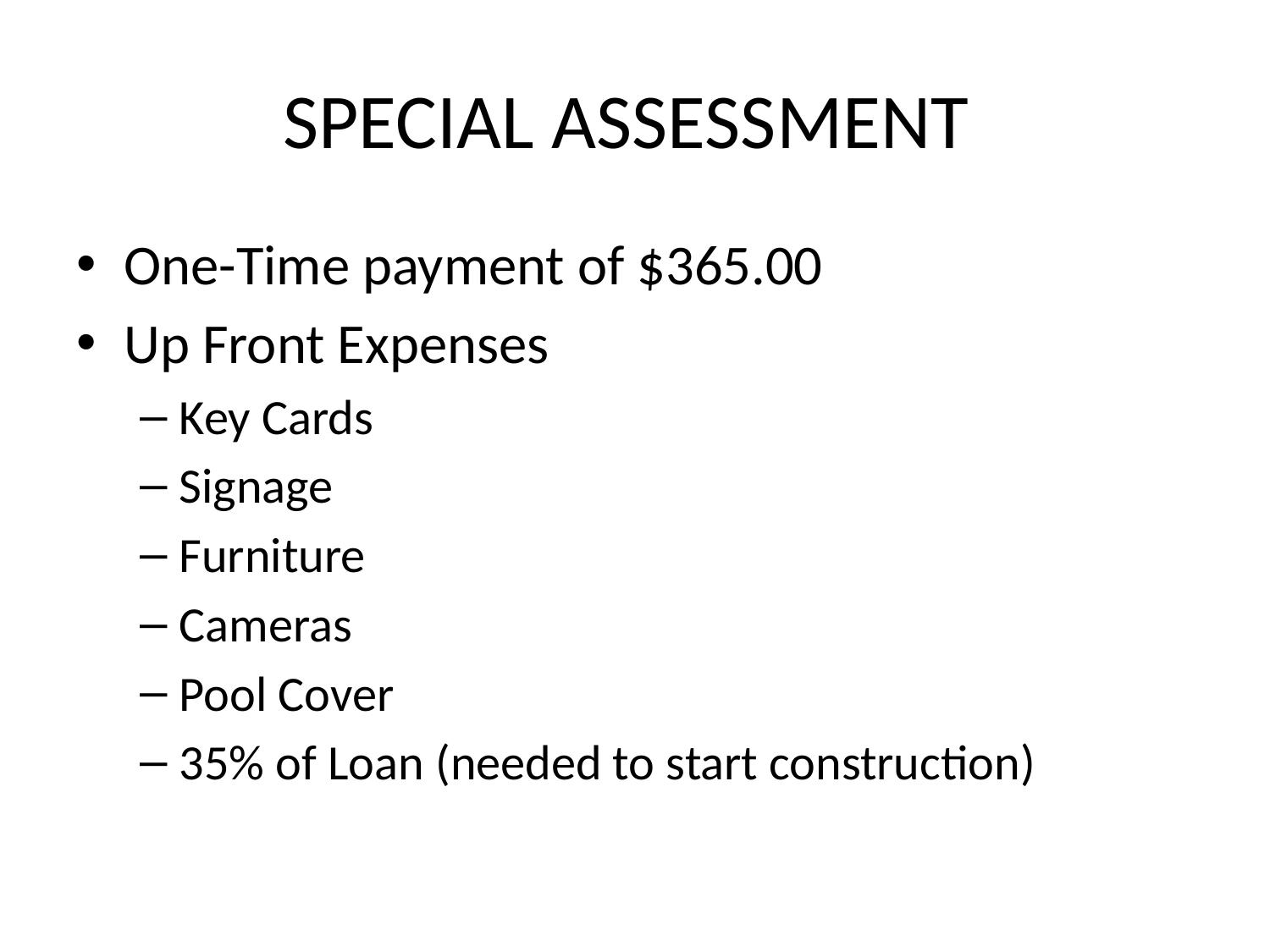

# SPECIAL ASSESSMENT
One-Time payment of $365.00
Up Front Expenses
Key Cards
Signage
Furniture
Cameras
Pool Cover
35% of Loan (needed to start construction)